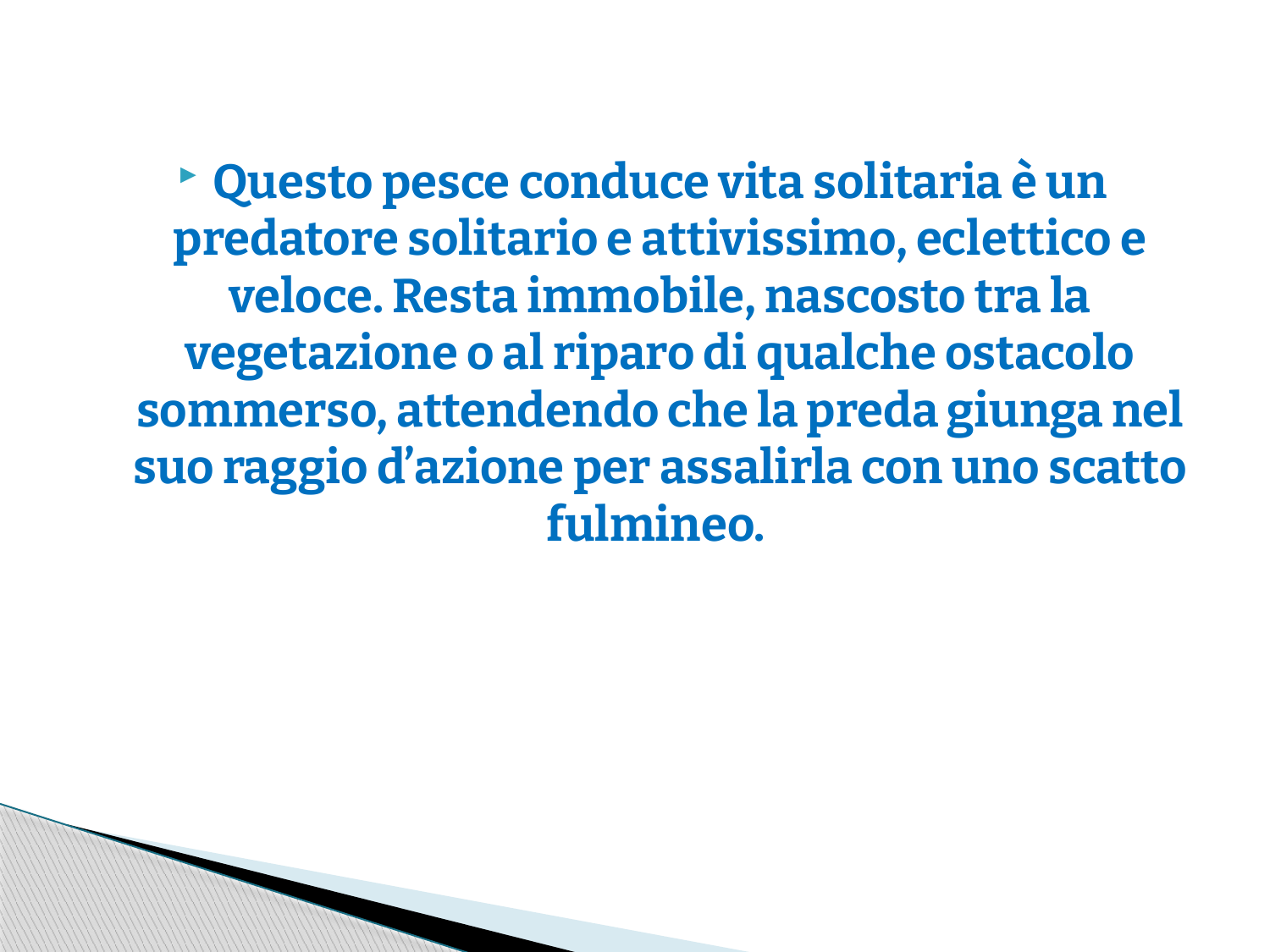

Questo pesce conduce vita solitaria è un predatore solitario e attivissimo, eclettico e veloce. Resta immobile, nascosto tra la vegetazione o al riparo di qualche ostacolo sommerso, attendendo che la preda giunga nel suo raggio d’azione per assalirla con uno scatto fulmineo.